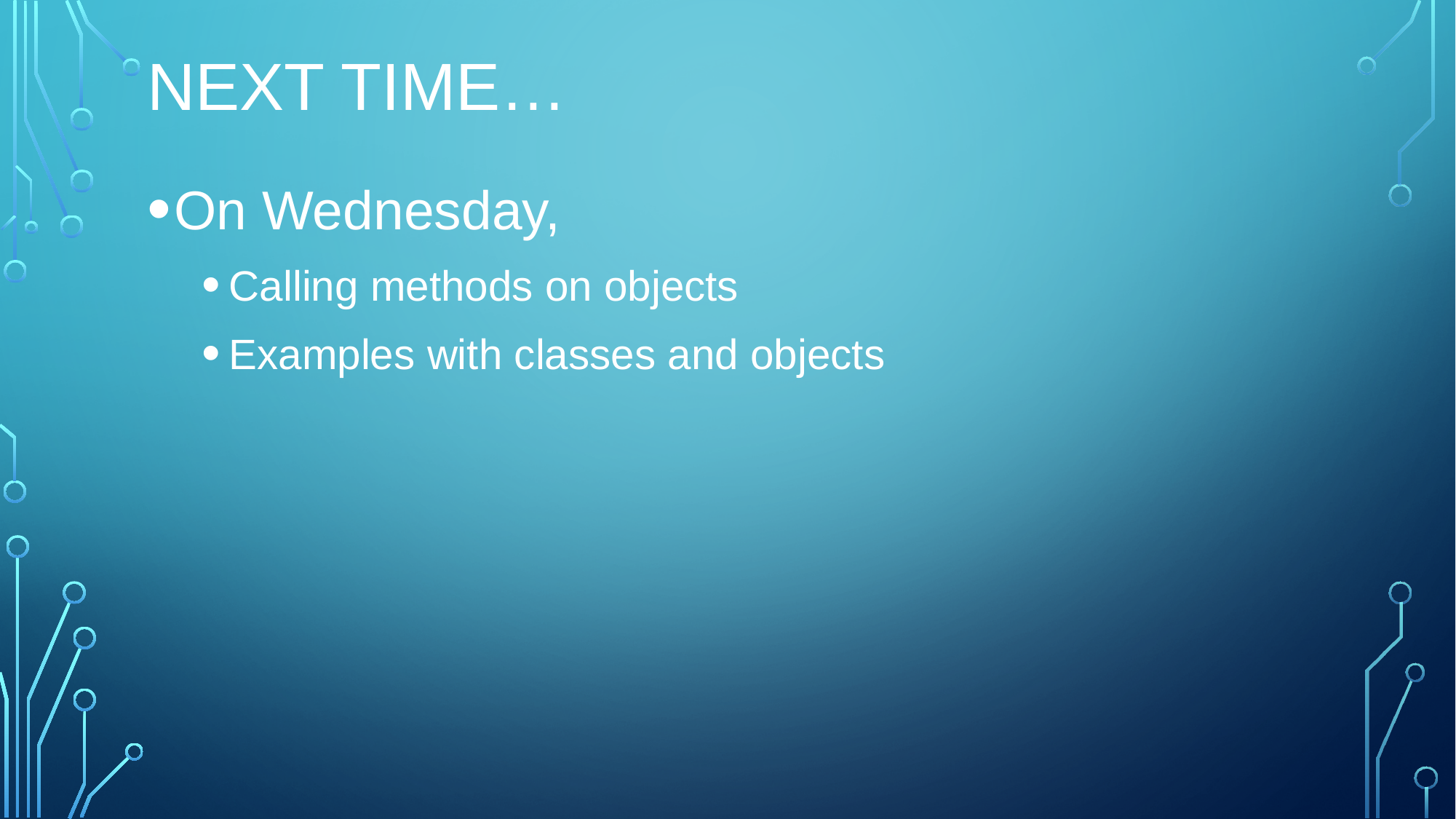

# Next time…
On Wednesday,
Calling methods on objects
Examples with classes and objects